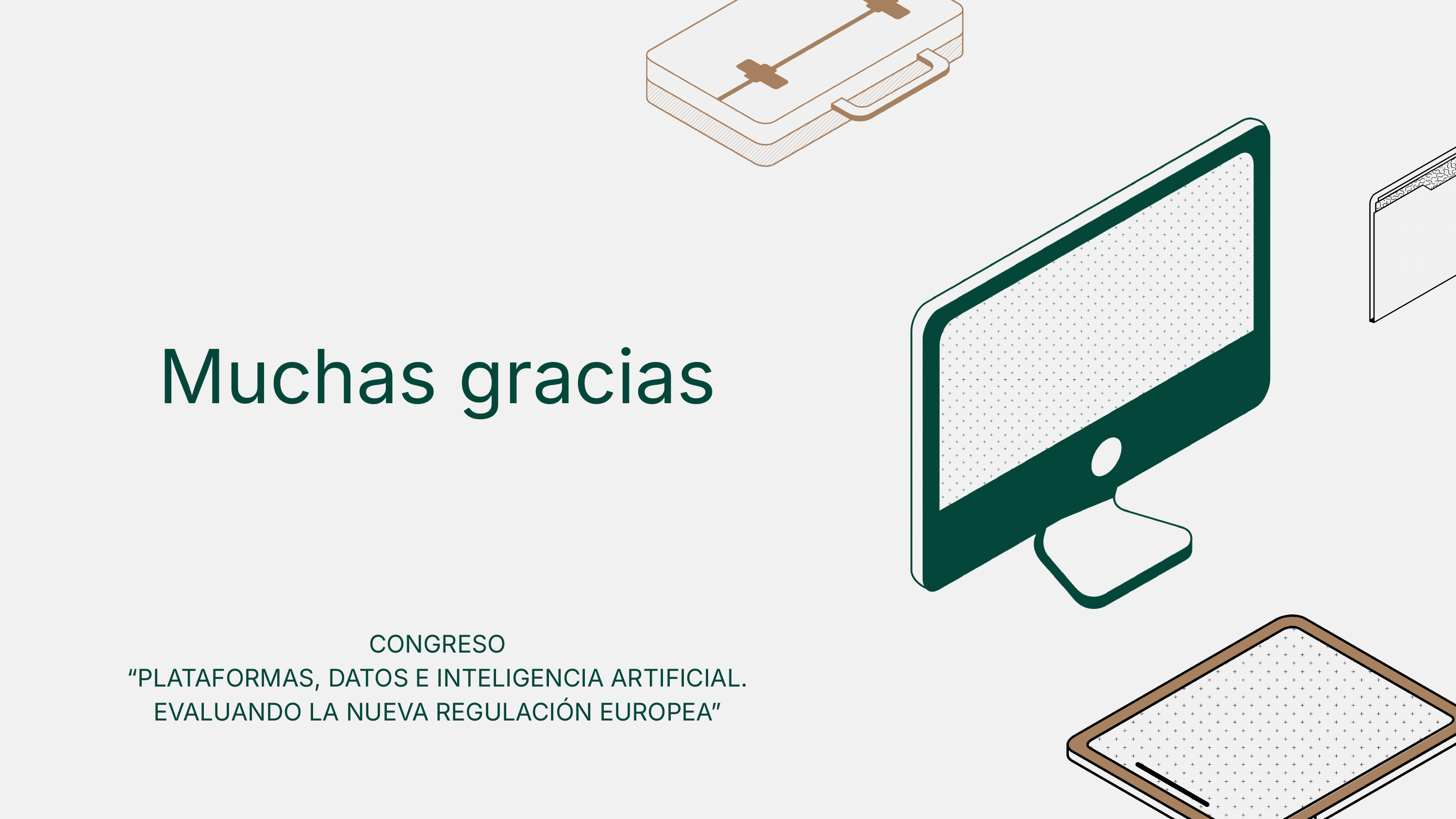

Muchas gracias

CONGRESO
“PLATAFORMAS, DATOS E INTELIG﻿ENCIA ARTIFICIAL. EVALUANDO LA NUEVA REGULACIÓN EUROPEA”